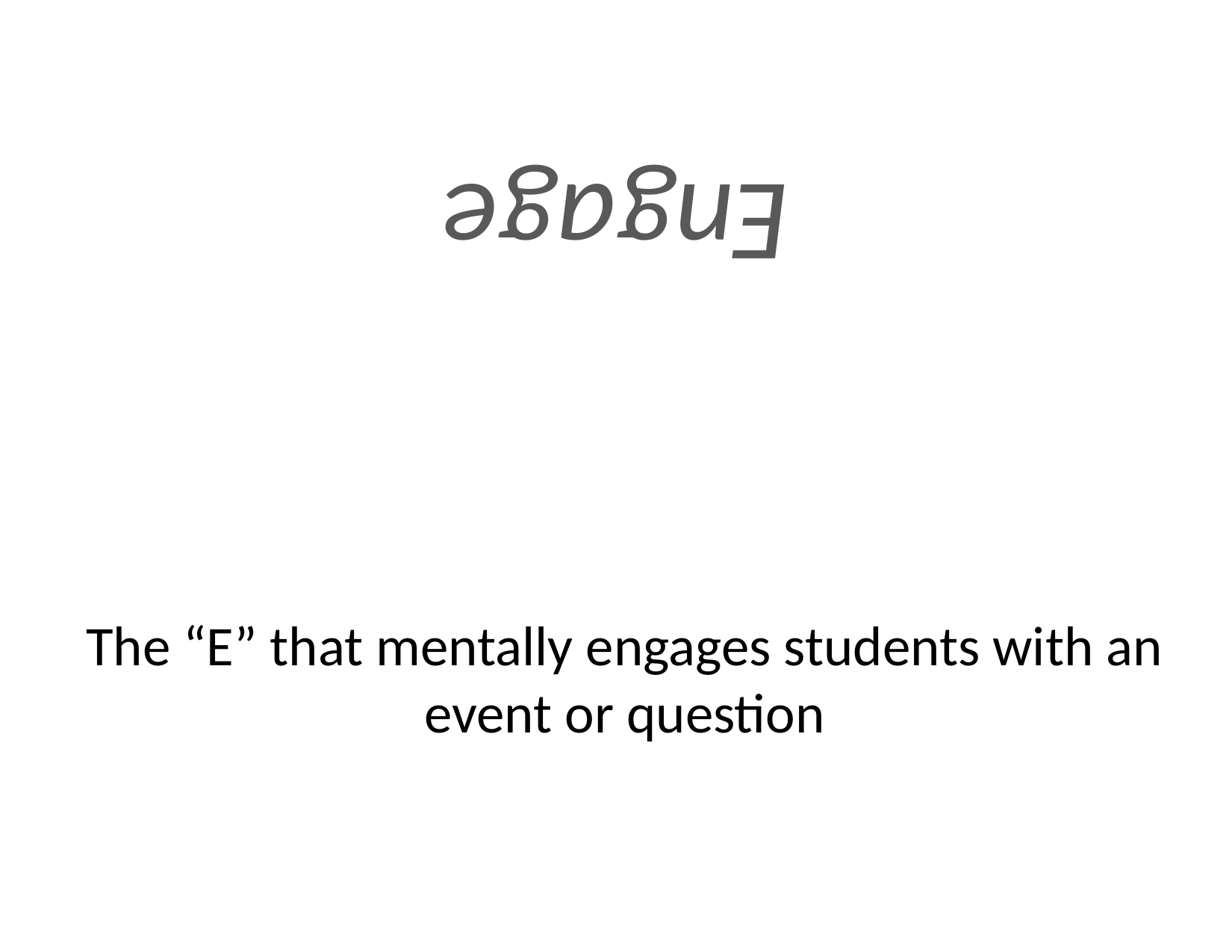

Engage
# The “E” that mentally engages students with an event or question